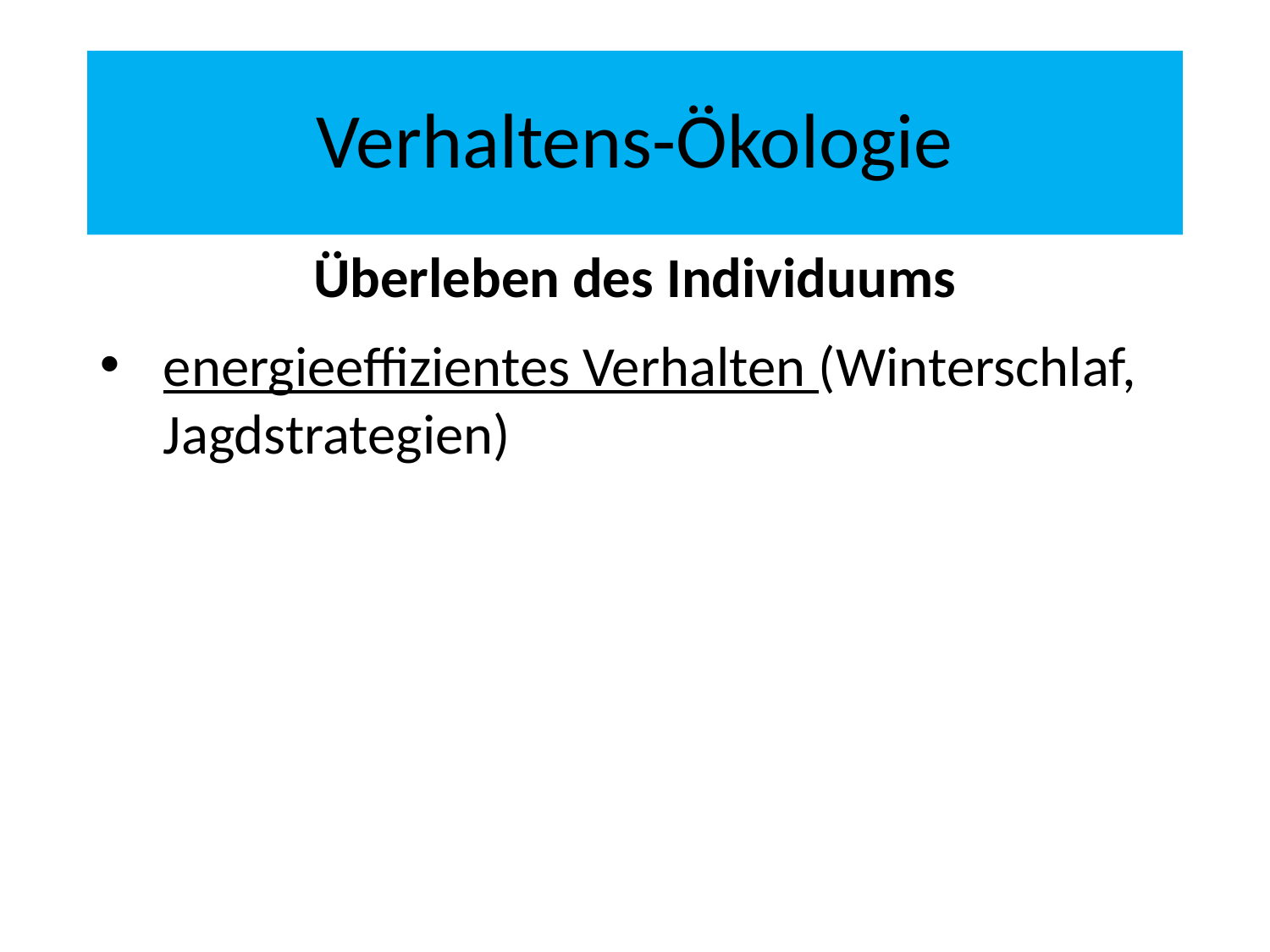

# Verhaltens-Ökologie

Überleben des Individuums
energieeffizientes Verhalten (Winterschlaf, Jagdstrategien)